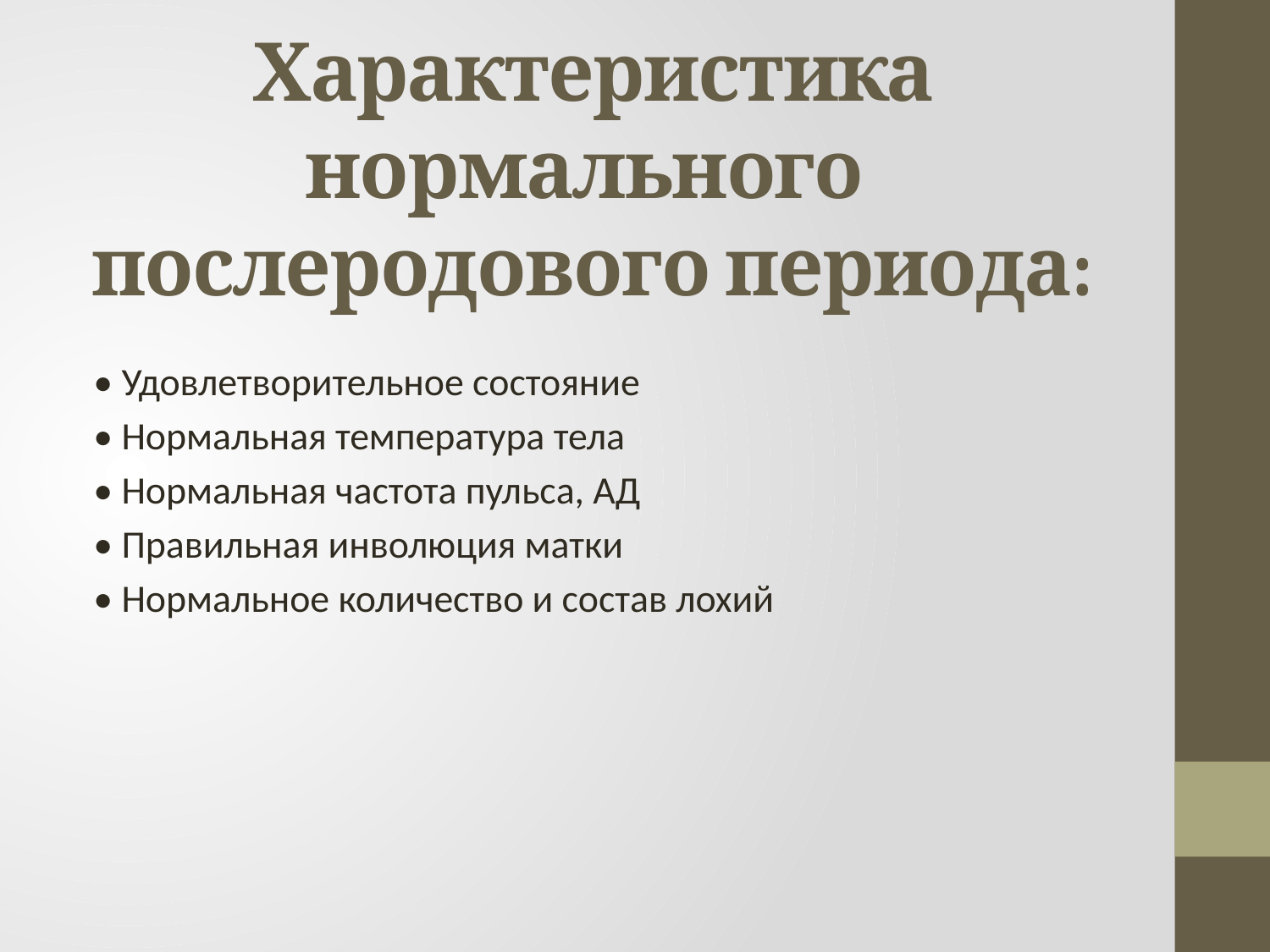

# Характеристика нормального послеродового периода:

• Удовлетворительное состояние
• Нормальная температура тела
• Нормальная частота пульса, АД
• Правильная инволюция матки
• Нормальное количество и состав лохий